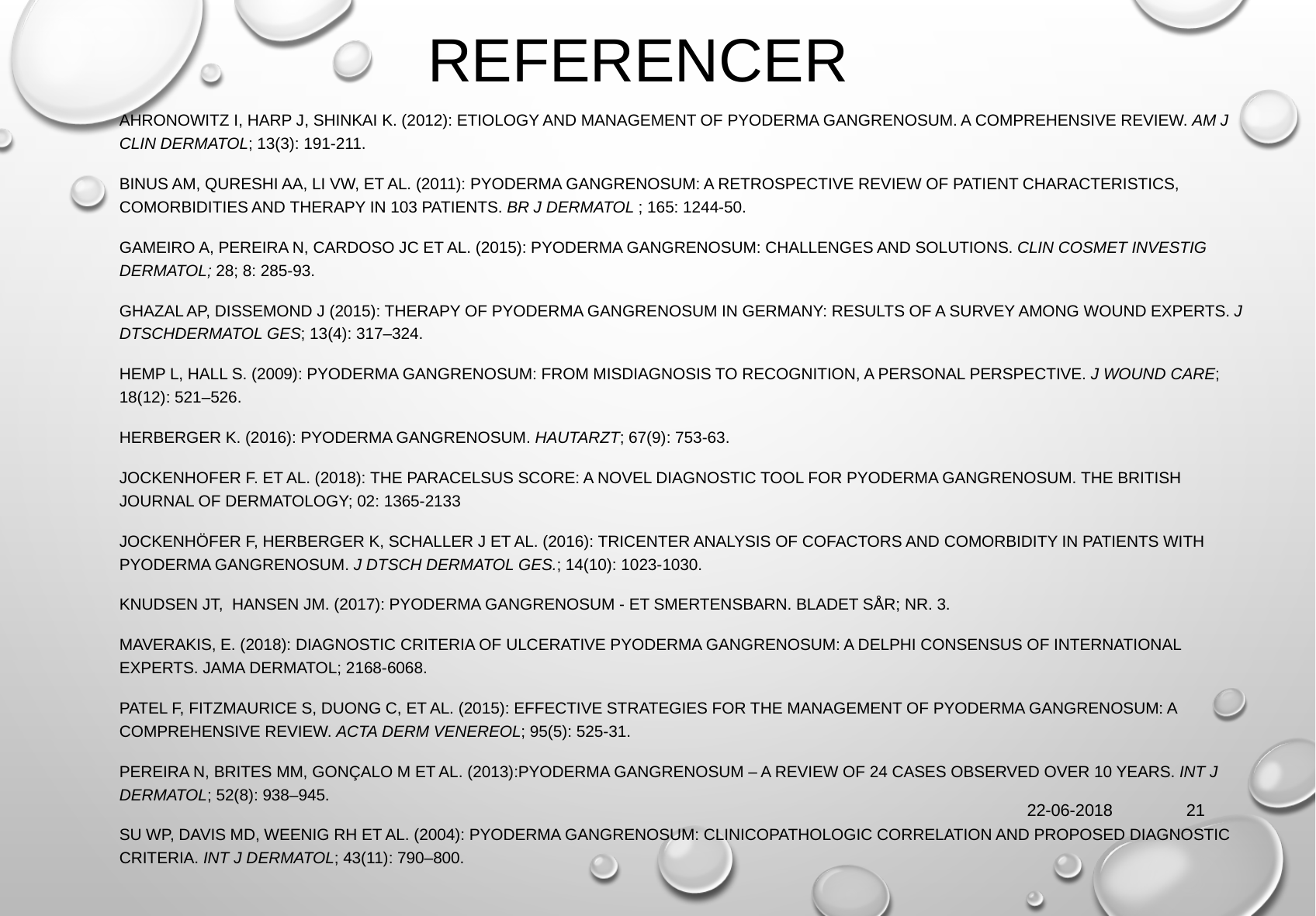

# Referencer
Ahronowitz I, Harp J, Shinkai K. (2012): Etiology and Management of Pyoderma gangrenosum. A Comprehensive Review. Am J Clin Dermatol; 13(3): 191-211.
Binus AM, Qureshi AA, Li VW, et al. (2011): Pyoderma gangrenosum: a retrospective review of patient characteristics, comorbidities and therapy in 103 patients. Br J Dermatol ; 165: 1244-50.
Gameiro A, Pereira N, Cardoso JC et al. (2015): Pyoderma gangrenosum: challenges and solutions. Clin Cosmet Investig Dermatol; 28; 8: 285-93.
Ghazal AP, Dissemond J (2015): Therapy of pyoderma gangrenosum in Germany: results of a survey among wound experts. J DtschDermatol Ges; 13(4): 317–324.
Hemp L, Hall S. (2009): Pyoderma gangrenosum: from misdiagnosis to recogni­tion, a personal perspective. J Wound Care; 18(12): 521–526.
Herberger K. (2016): Pyoderma Gangrenosum. Hautarzt; 67(9): 753-63.
Jockenhofer F. et al. (2018): The PARACELSUS score: A novel diagnostic tool for pyoderma gangrenosum. The British journal of dermatology; 02: 1365-2133
Jockenhöfer F, Herberger K, Schaller J et al. (2016): Tricenter analysis of cofactors and comorbidity in patients with pyoderma gangrenosum. J Dtsch Dermatol Ges.; 14(10): 1023-1030.
Knudsen JT,  Hansen JM. (2017): PYODERMA GANGRENOSUM - et smertensbarn. Bladet sår; nr. 3.
Maverakis, E. (2018): Diagnostic Criteria of Ulcerative Pyoderma Gangrenosum: A Delphi Consensus of International Experts. JAMA Dermatol; 2168-6068.
Patel F, Fitzmaurice S, Duong C, et al. (2015): Effective Strategies for the Management of Pyoderma Gangrenosum: A Comprehensive Review. Acta Derm Venereol; 95(5): 525-31.
Pereira N, Brites MM, Gonçalo M et al. (2013):Pyoderma gangrenosum – a review of 24 cases observed over 10 years. Int J Dermatol; 52(8): 938–945.
Su WP, Davis MD, Weenig RH et al. (2004): Pyoderma gan­grenosum: clinicopathologic correlation and proposed diagnostic criteria. Int J Dermatol; 43(11): 790–800.
22-06-2018
21